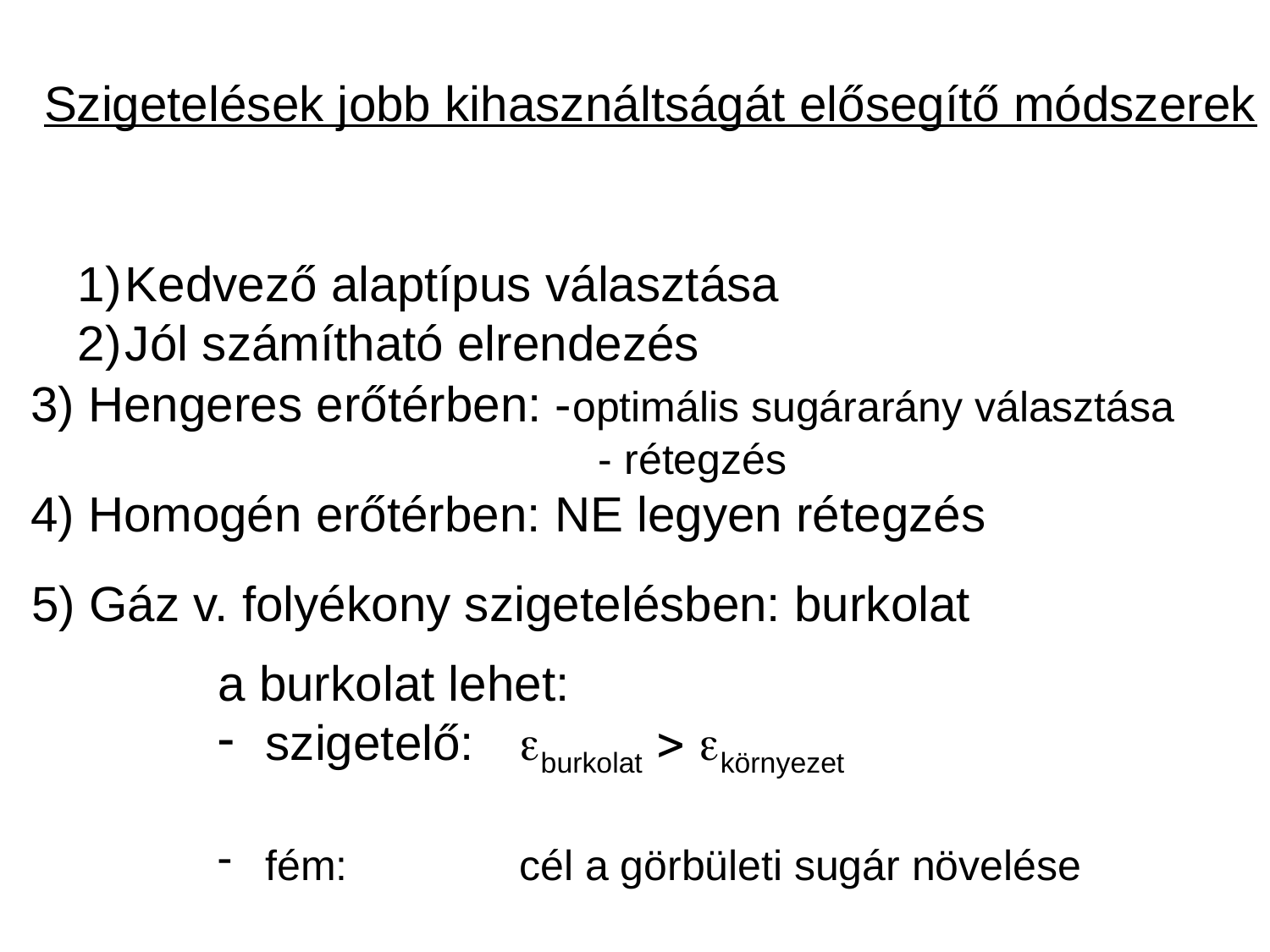

Szigetelések jobb kihasználtságát elősegítő módszerek
Kedvező alaptípus választása
Jól számítható elrendezés
3) Hengeres erőtérben: -optimális sugárarány választása
					 - rétegzés
4) Homogén erőtérben: NE legyen rétegzés
5) Gáz v. folyékony szigetelésben: burkolat
a burkolat lehet:
szigetelő: 	εburkolat > εkörnyezet

fém:		cél a görbületi sugár növelése